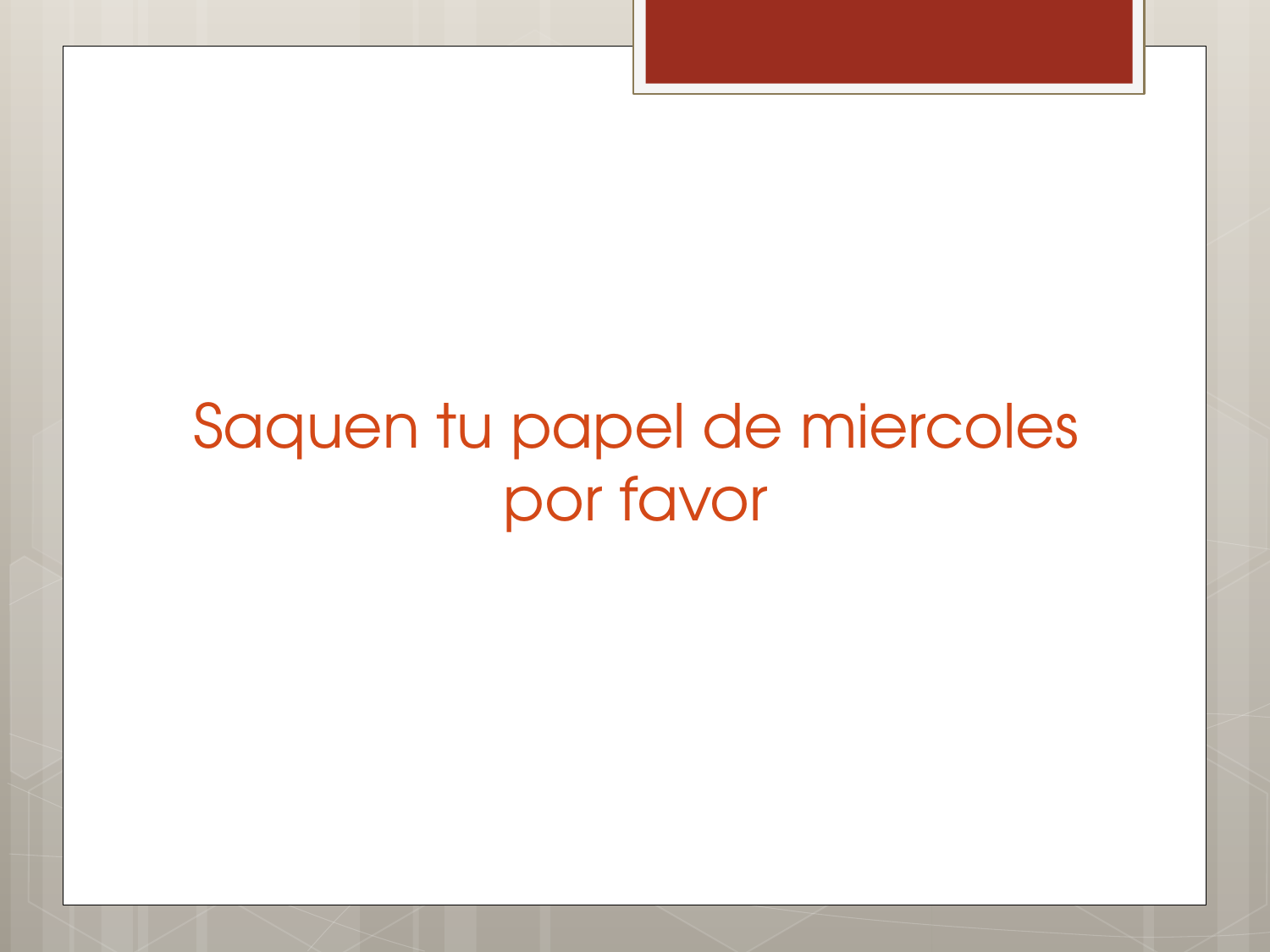

# Saquen tu papel de miercoles por favor